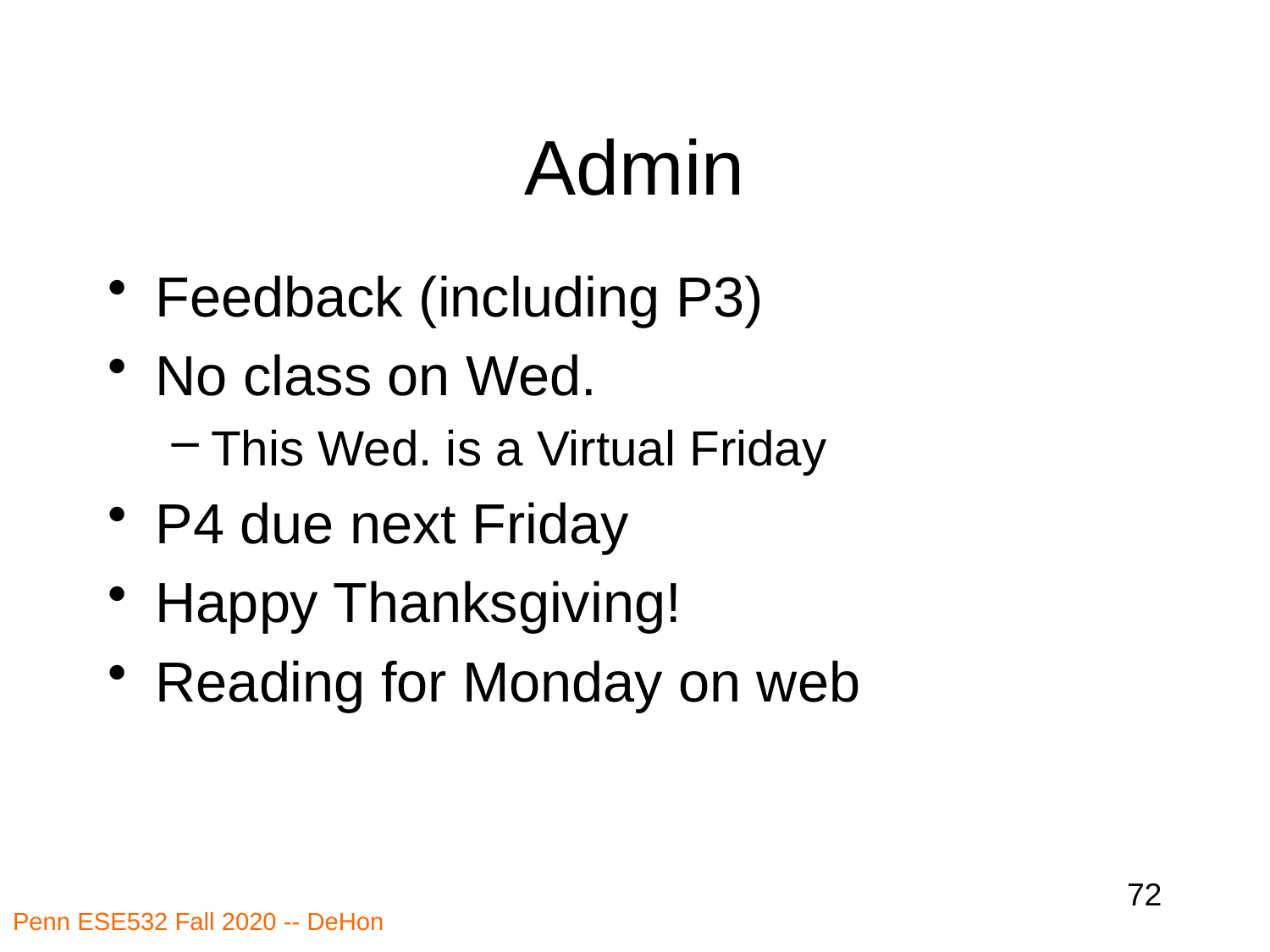

# Admin
Feedback (including P3)
No class on Wed.
This Wed. is a Virtual Friday
P4 due next Friday
Happy Thanksgiving!
Reading for Monday on web

72
Penn ESE532 Fall 2020 -- DeHon